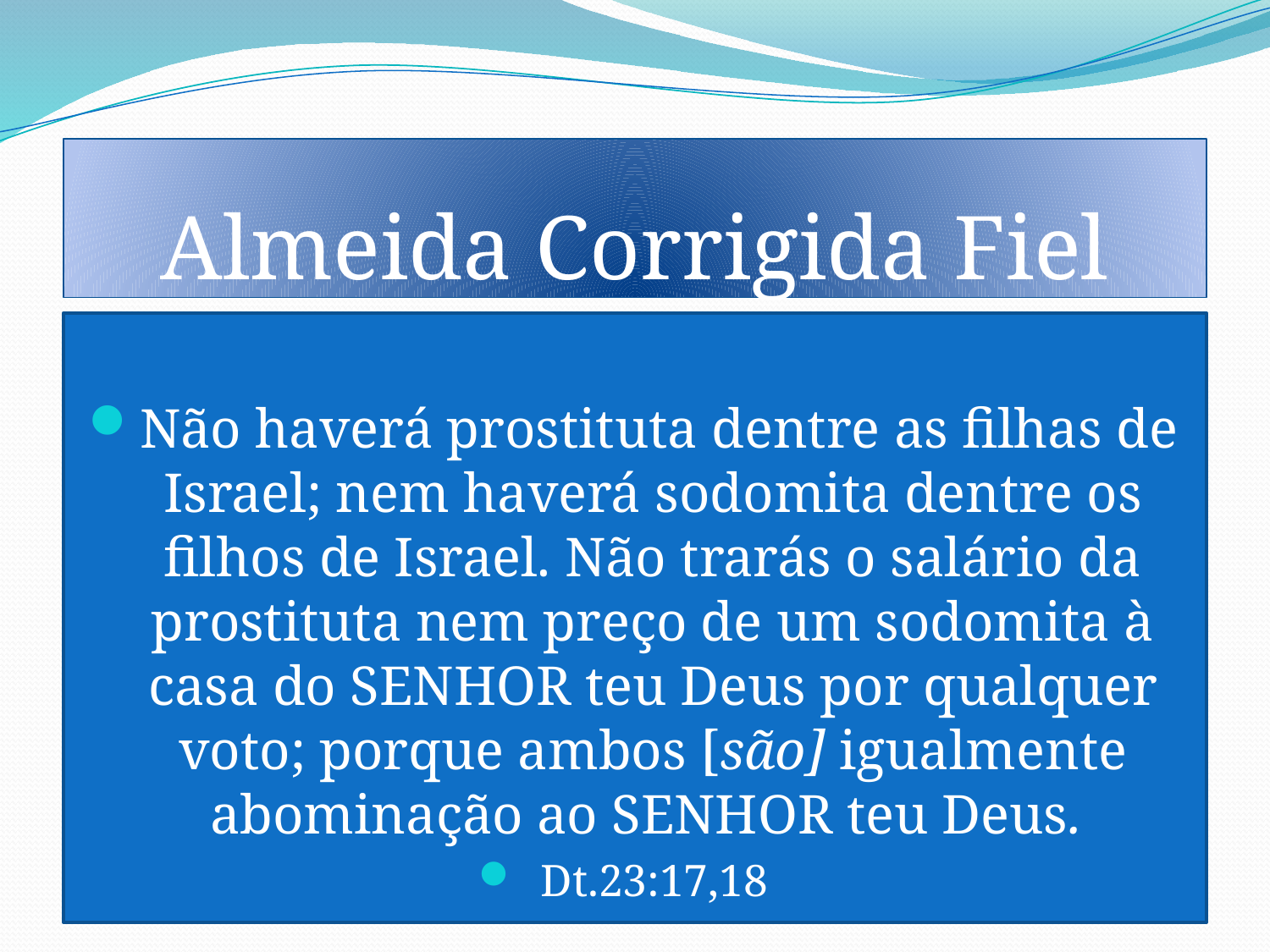

# Almeida Corrigida Fiel

Não haverá prostituta dentre as filhas de Israel; nem haverá sodomita dentre os filhos de Israel. Não trarás o salário da prostituta nem preço de um sodomita à casa do SENHOR teu Deus por qualquer voto; porque ambos [são] igualmente abominação ao SENHOR teu Deus.
Dt.23:17,18